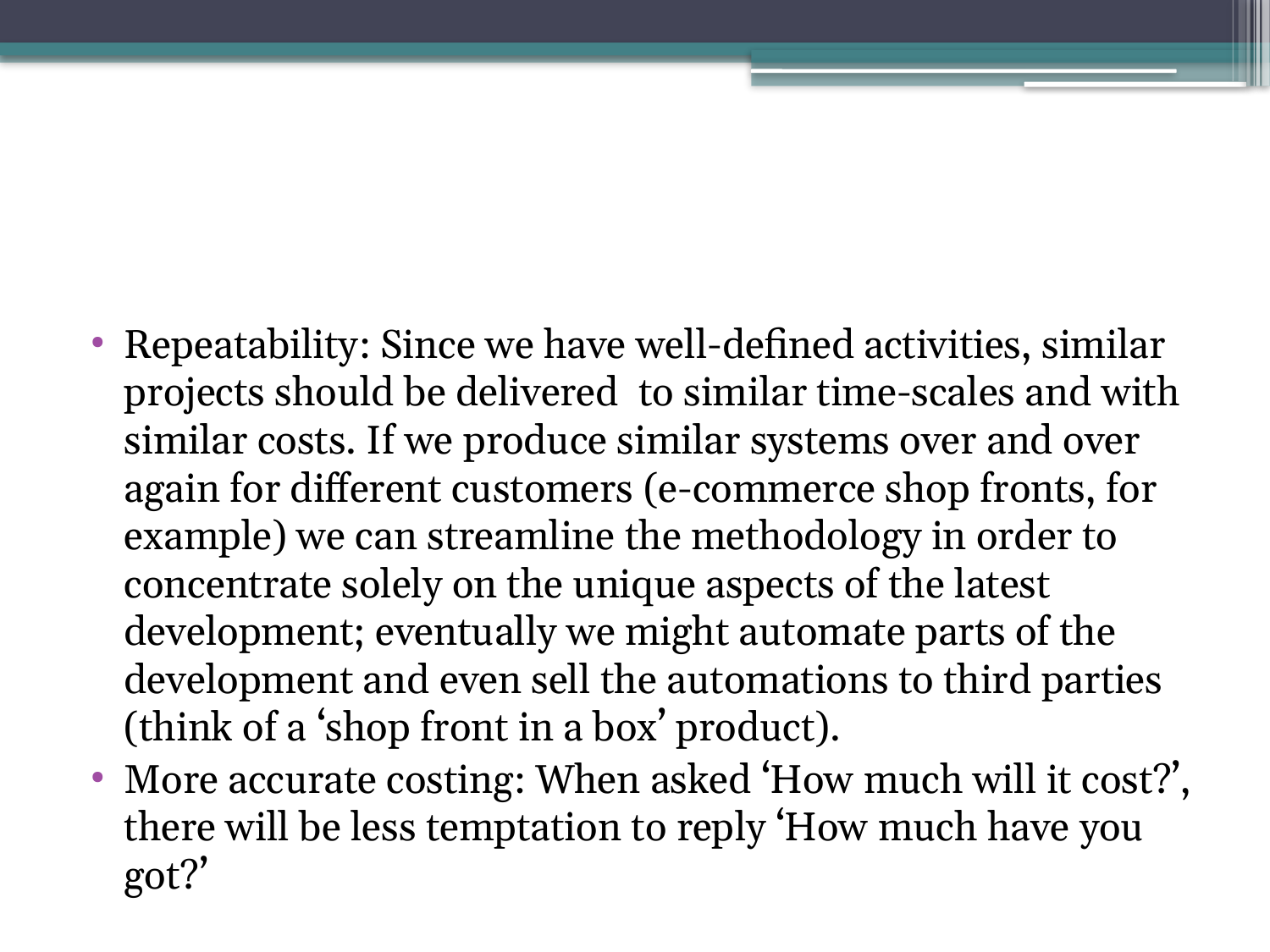

#
Repeatability: Since we have well-deﬁned activities, similar projects should be delivered  to similar time-scales and with similar costs. If we produce similar systems over and over again for different customers (e-commerce shop fronts, for example) we can streamline the methodology in order to concentrate solely on the unique aspects of the latest development; eventually we might automate parts of the development and even sell the automations to third parties (think of a ‘shop front in a box’ product).
More accurate costing: When asked ‘How much will it cost?’, there will be less temptation to reply ‘How much have you got?’